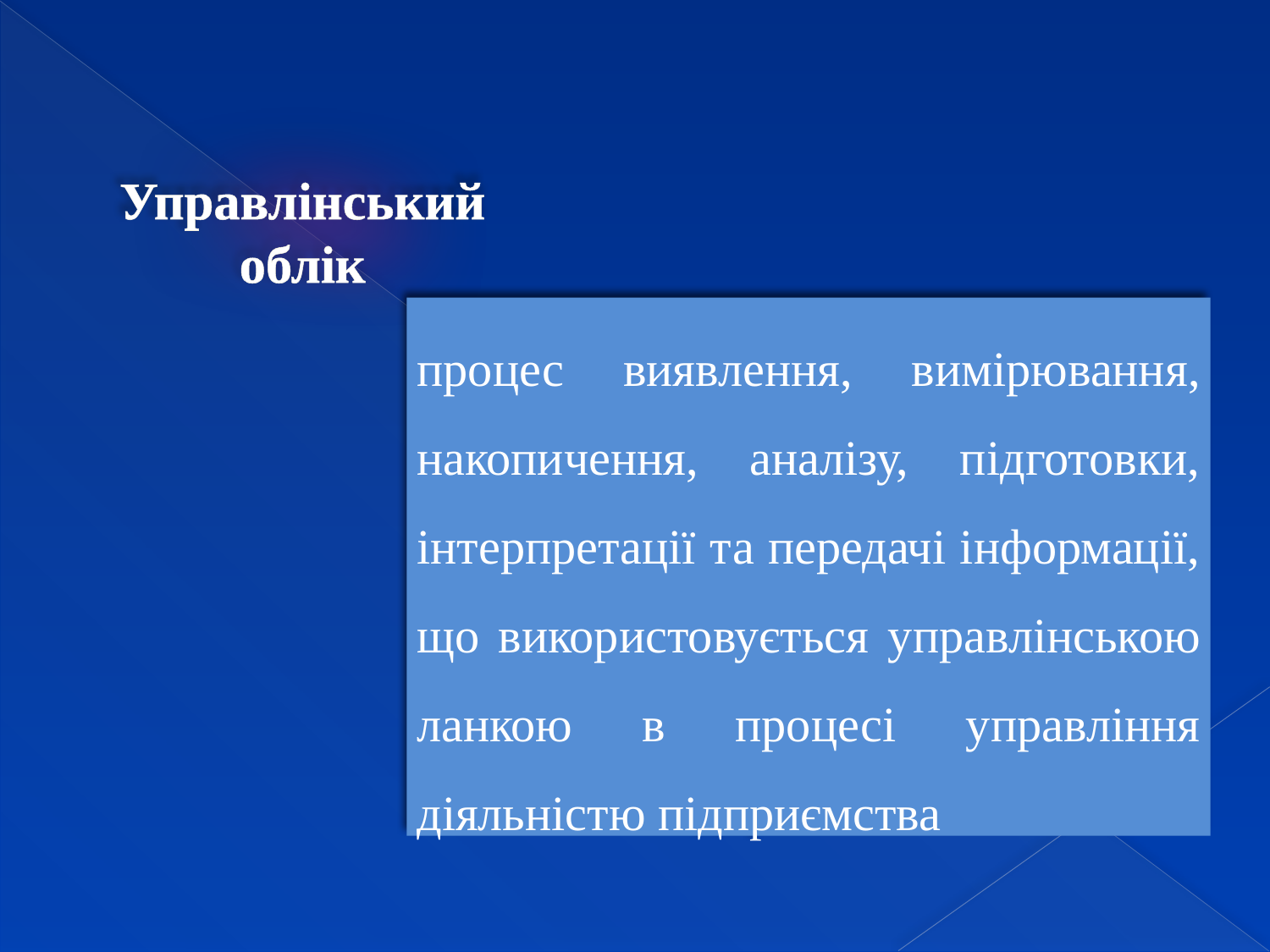

Управлінський облік
процес виявлення, вимірювання, накопичення, аналізу, підготовки, інтерпретації та передачі інформації, що використовується управлінською ланкою в процесі управління діяльністю підприємства